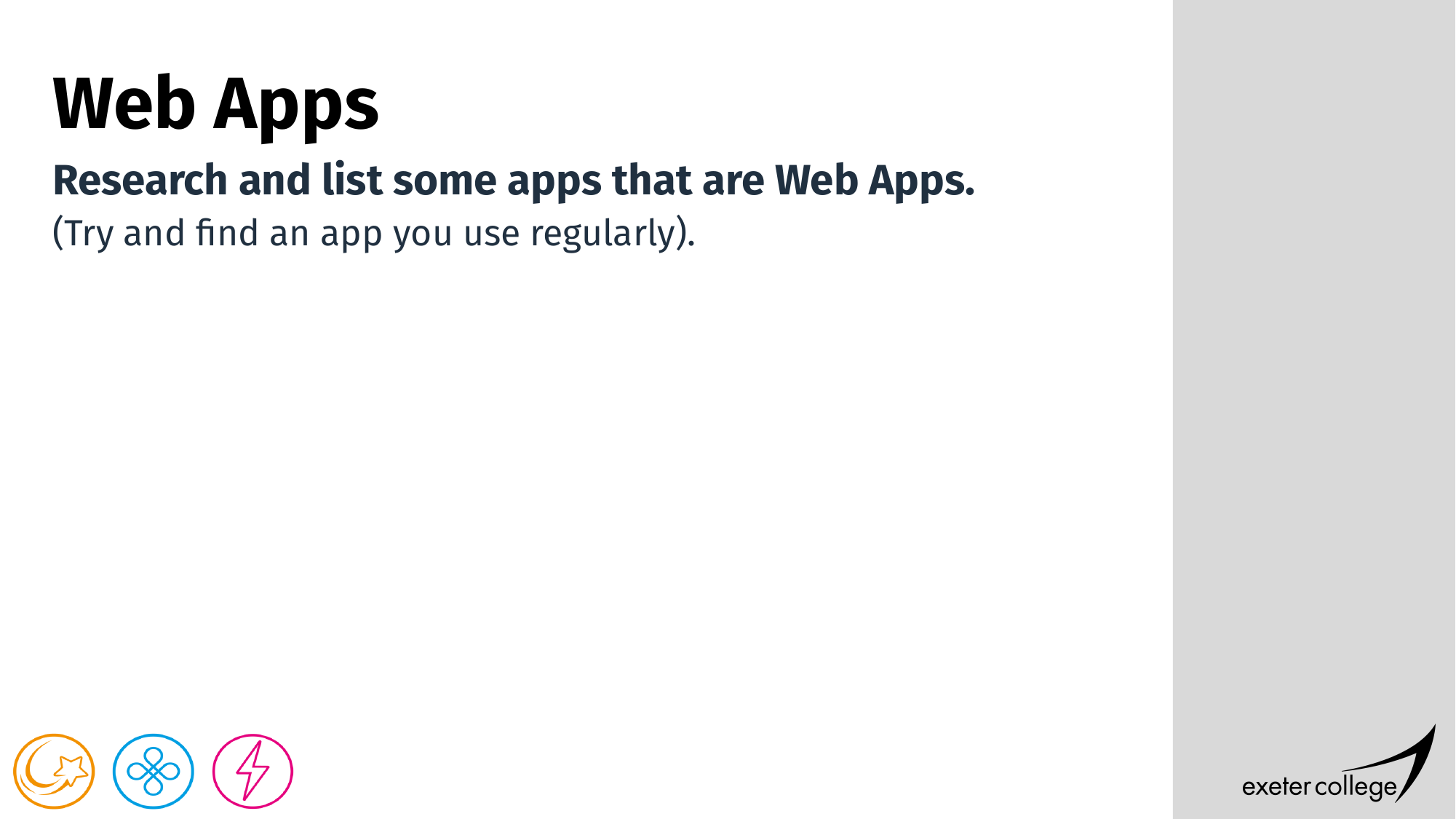

# Web Apps
Research and list some apps that are Web Apps.
(Try and find an app you use regularly).